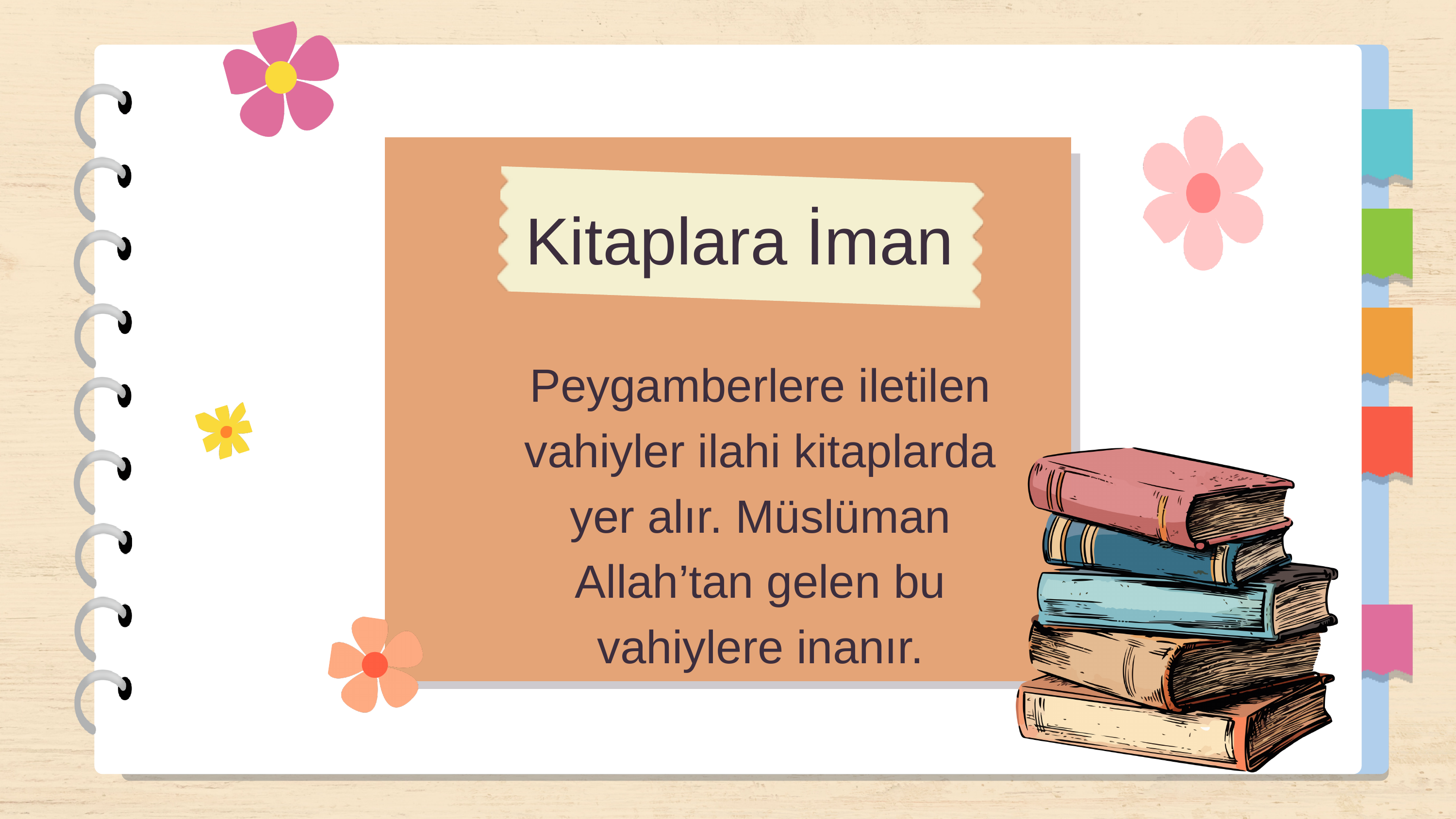

Kitaplara İman

Peygamberlere iletilen vahiyler ilahi kitaplarda yer alır. Müslüman Allah’tan gelen bu vahiylere inanır.